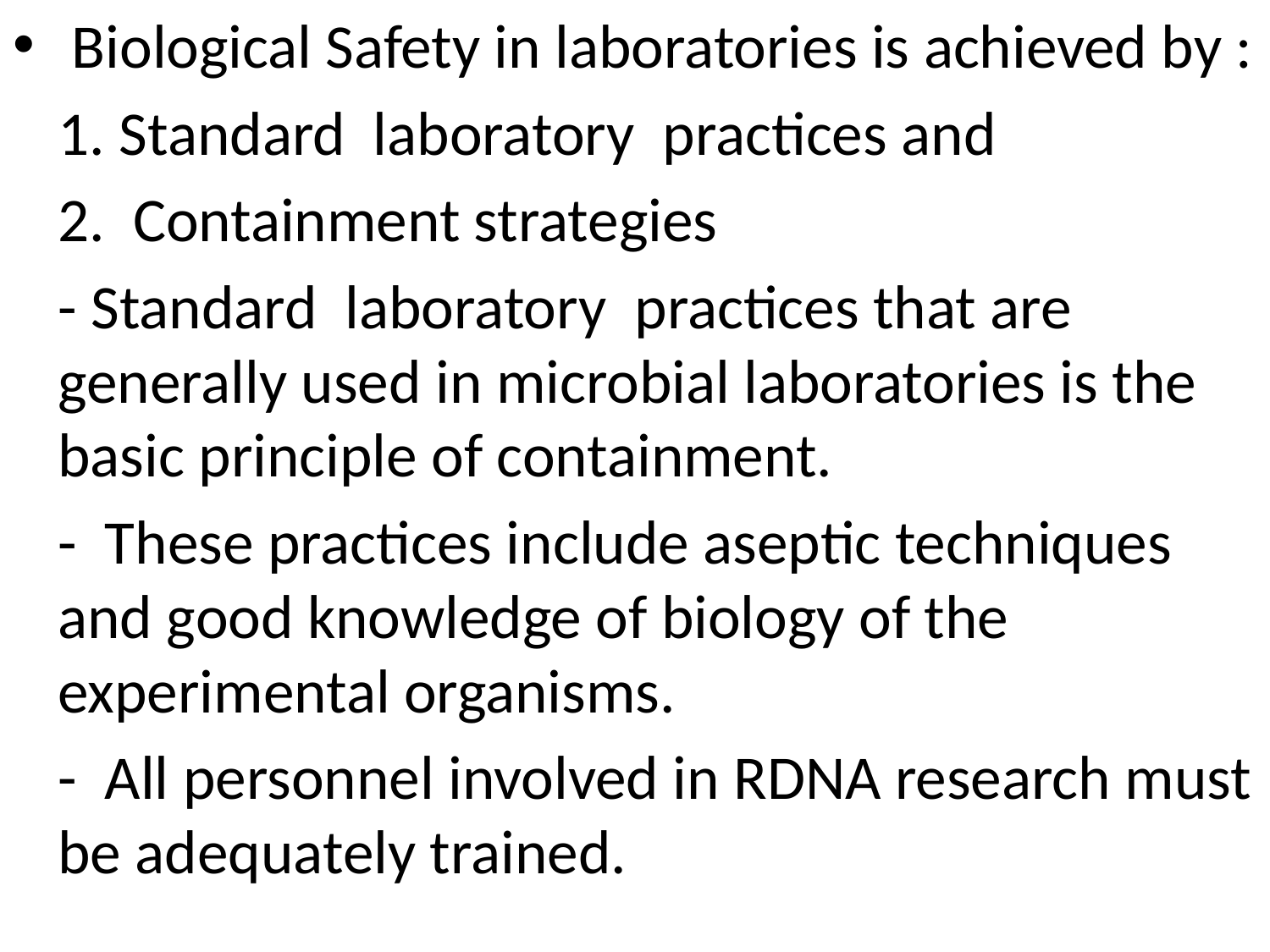

Biological Safety in laboratories is achieved by :
	1. Standard  laboratory  practices and
	2.  Containment strategies
	- Standard  laboratory  practices that are generally used in microbial laboratories is the basic principle of containment.
	-  These practices include aseptic techniques and good knowledge of biology of the experimental organisms.
	-  All personnel involved in RDNA research must be adequately trained.